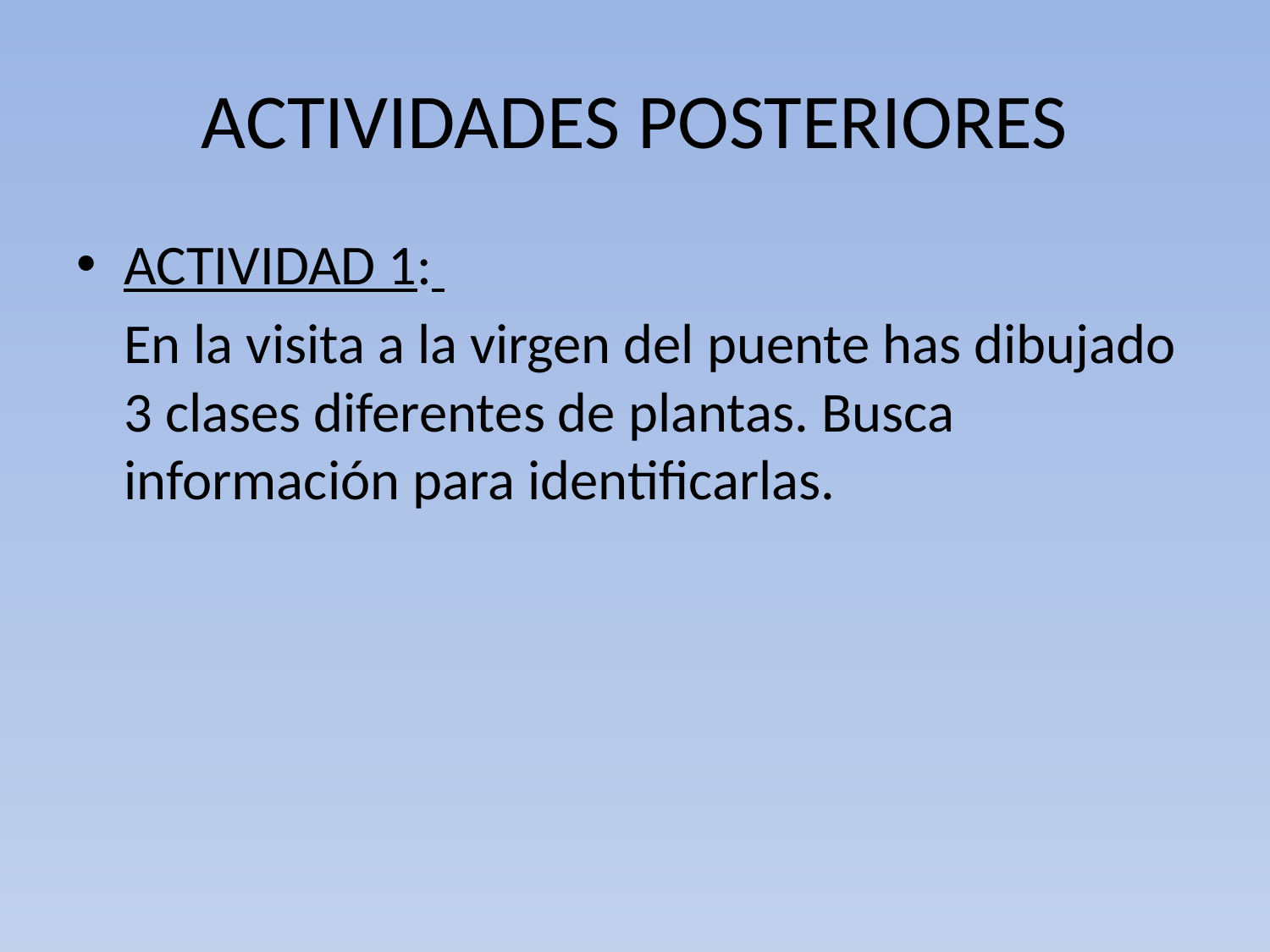

# ACTIVIDADES POSTERIORES
ACTIVIDAD 1:
	En la visita a la virgen del puente has dibujado 3 clases diferentes de plantas. Busca información para identificarlas.